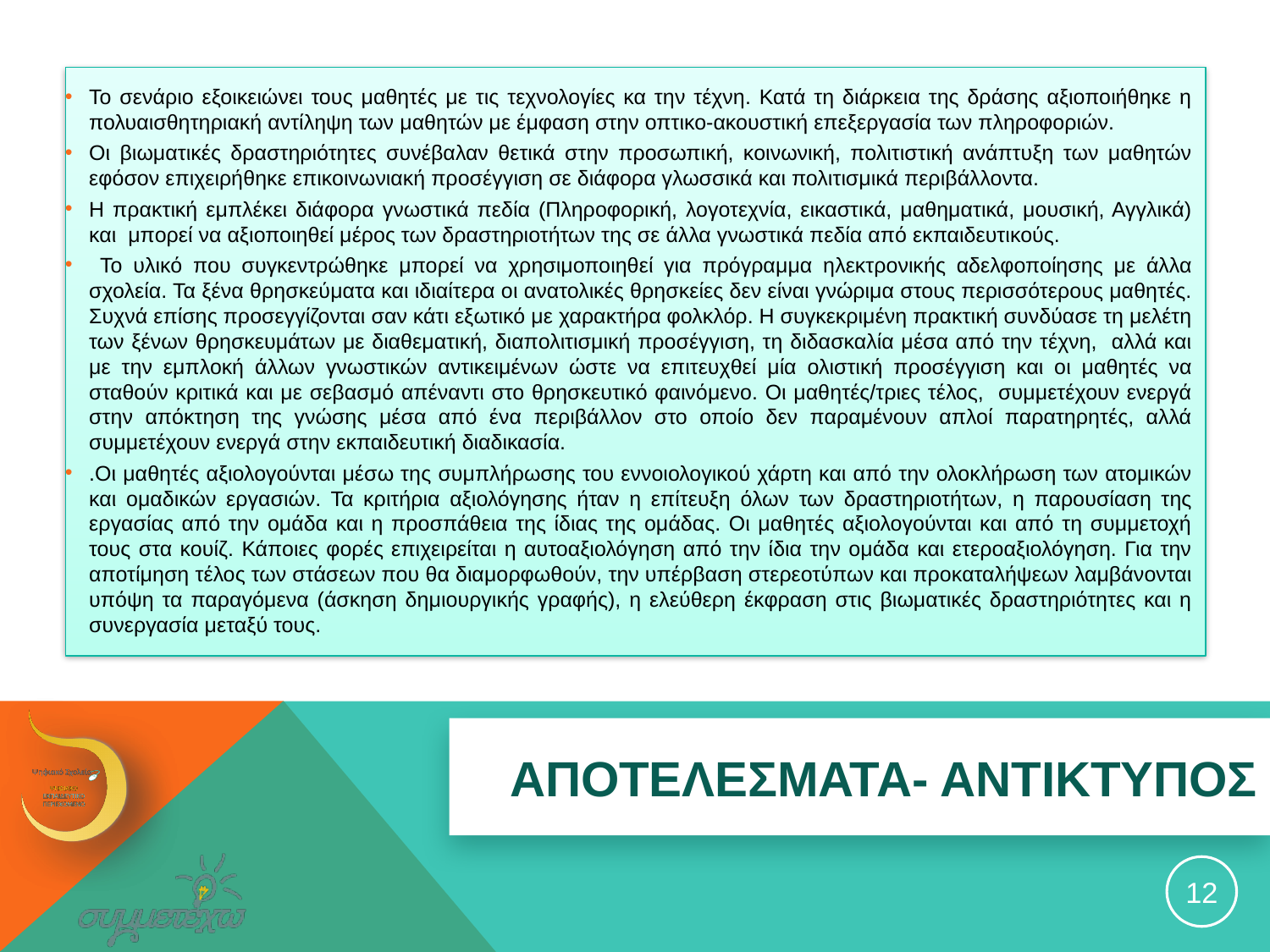

Το σενάριο εξοικειώνει τους μαθητές με τις τεχνολογίες κα την τέχνη. Κατά τη διάρκεια της δράσης αξιοποιήθηκε η πολυαισθητηριακή αντίληψη των μαθητών με έμφαση στην οπτικο-ακουστική επεξεργασία των πληροφοριών.
Οι βιωματικές δραστηριότητες συνέβαλαν θετικά στην προσωπική, κοινωνική, πολιτιστική ανάπτυξη των μαθητών εφόσον επιχειρήθηκε επικοινωνιακή προσέγγιση σε διάφορα γλωσσικά και πολιτισμικά περιβάλλοντα.
Η πρακτική εμπλέκει διάφορα γνωστικά πεδία (Πληροφορική, λογοτεχνία, εικαστικά, μαθηματικά, μουσική, Αγγλικά) και  μπορεί να αξιοποιηθεί μέρος των δραστηριοτήτων της σε άλλα γνωστικά πεδία από εκπαιδευτικούς.
 Το υλικό που συγκεντρώθηκε μπορεί να χρησιμοποιηθεί για πρόγραμμα ηλεκτρονικής αδελφοποίησης με άλλα σχολεία. Τα ξένα θρησκεύματα και ιδιαίτερα οι ανατολικές θρησκείες δεν είναι γνώριμα στους περισσότερους μαθητές. Συχνά επίσης προσεγγίζονται σαν κάτι εξωτικό με χαρακτήρα φολκλόρ. Η συγκεκριμένη πρακτική συνδύασε τη μελέτη των ξένων θρησκευμάτων με διαθεματική, διαπολιτισμική προσέγγιση, τη διδασκαλία μέσα από την τέχνη,  αλλά και με την εμπλοκή άλλων γνωστικών αντικειμένων ώστε να επιτευχθεί μία ολιστική προσέγγιση και οι μαθητές να σταθούν κριτικά και με σεβασμό απέναντι στο θρησκευτικό φαινόμενο. Οι μαθητές/τριες τέλος,  συμμετέχουν ενεργά στην απόκτηση της γνώσης μέσα από ένα περιβάλλον στο οποίο δεν παραμένουν απλοί παρατηρητές, αλλά συμμετέχουν ενεργά στην εκπαιδευτική διαδικασία.
.Οι μαθητές αξιολογούνται μέσω της συμπλήρωσης του εννοιολογικού χάρτη και από την ολοκλήρωση των ατομικών και ομαδικών εργασιών. Τα κριτήρια αξιολόγησης ήταν η επίτευξη όλων των δραστηριοτήτων, η παρουσίαση της εργασίας από την ομάδα και η προσπάθεια της ίδιας της ομάδας. Οι μαθητές αξιολογούνται και από τη συμμετοχή τους στα κουίζ. Κάποιες φορές επιχειρείται η αυτοαξιολόγηση από την ίδια την ομάδα και ετεροαξιολόγηση. Για την αποτίμηση τέλος των στάσεων που θα διαμορφωθούν, την υπέρβαση στερεοτύπων και προκαταλήψεων λαμβάνονται υπόψη τα παραγόμενα (άσκηση δημιουργικής γραφής), η ελεύθερη έκφραση στις βιωματικές δραστηριότητες και η συνεργασία μεταξύ τους.

# ΑΠΟΤΕΛΕΣΜΑΤΑ- ΑΝΤΙΚΤΥΠΟΣ
12